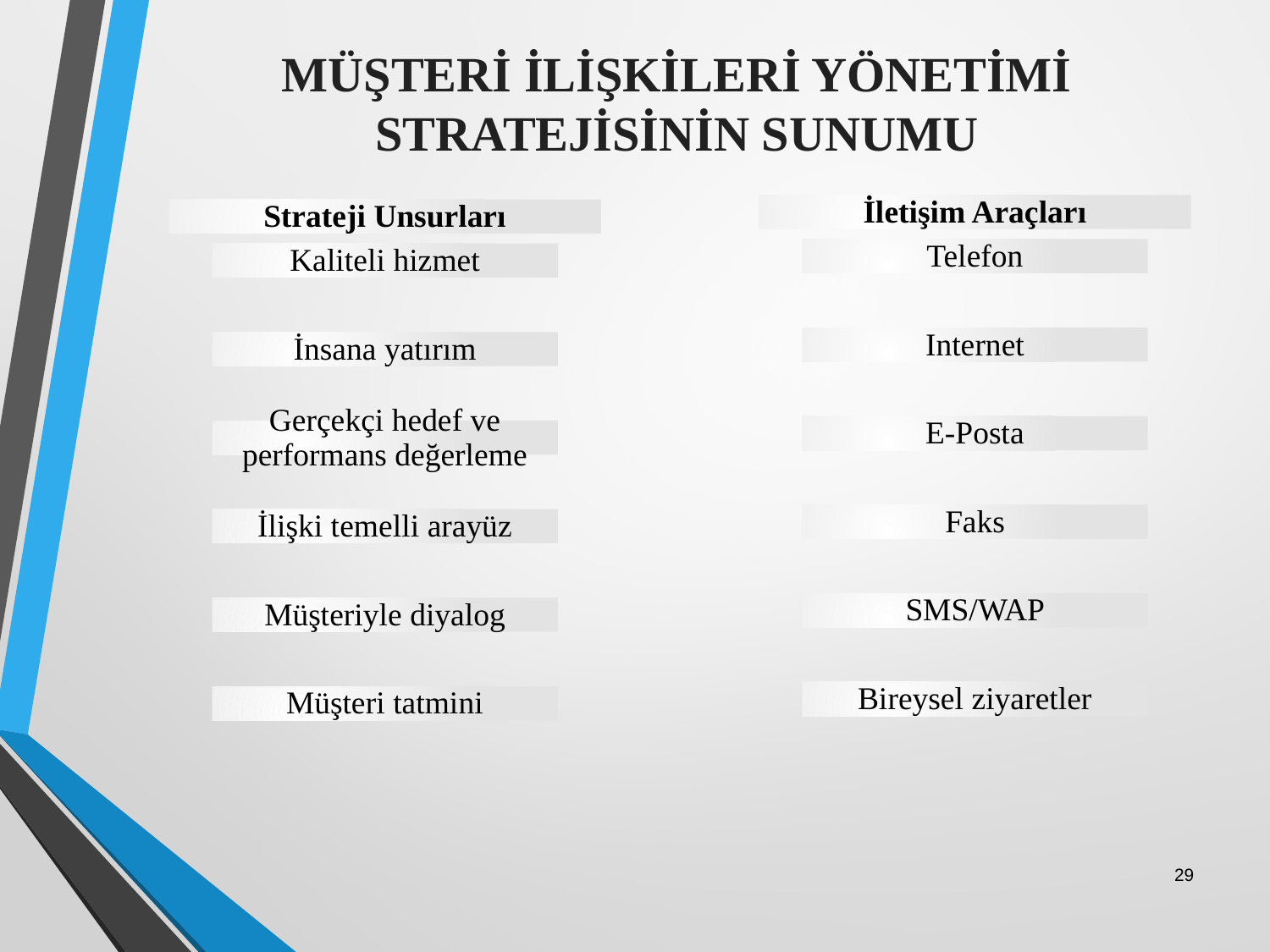

MÜŞTERİ İLİŞKİLERİ YÖNETİMİ STRATEJİSİNİN SUNUMU
İletişim Araçları
Telefon
Internet
E-Posta
Faks
SMS/WAP
Bireysel ziyaretler
Strateji Unsurları
Kaliteli hizmet
İnsana yatırım
Gerçekçi hedef ve performans değerleme
İlişki temelli arayüz
Müşteriyle diyalog
Müşteri tatmini
29